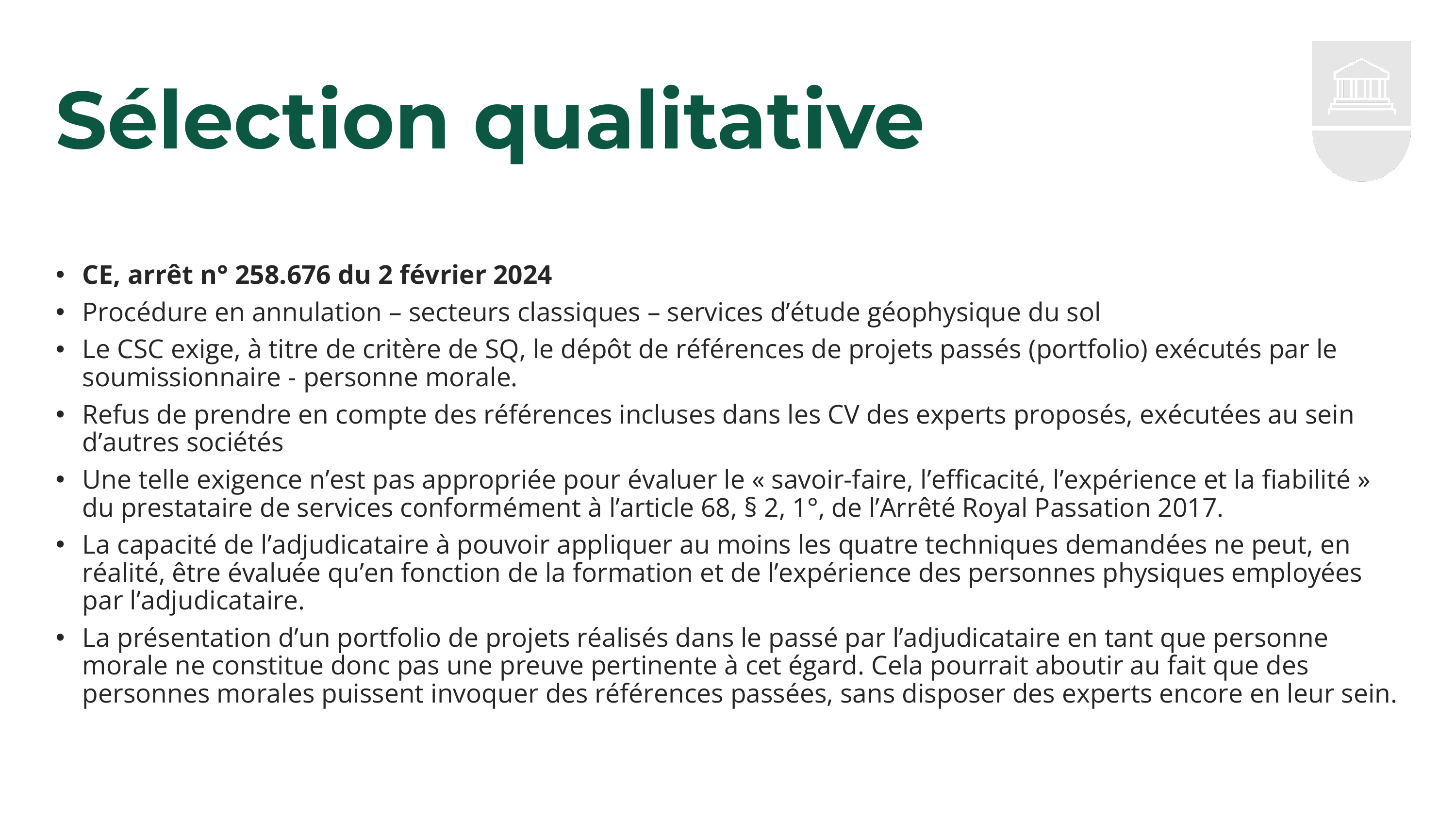

# Sélection qualitative

CE, arrêt n° 258.676 du 2 février 2024
Procédure en annulation – secteurs classiques – services d’étude géophysique du sol
Le CSC exige, à titre de critère de SQ, le dépôt de références de projets passés (portfolio) exécutés par le soumissionnaire - personne morale.
Refus de prendre en compte des références incluses dans les CV des experts proposés, exécutées au sein d’autres sociétés
Une telle exigence n’est pas appropriée pour évaluer le « savoir-faire, l’efficacité, l’expérience et la fiabilité » du prestataire de services conformément à l’article 68, § 2, 1°, de l’Arrêté Royal Passation 2017.
La capacité de l’adjudicataire à pouvoir appliquer au moins les quatre techniques demandées ne peut, en réalité, être évaluée qu’en fonction de la formation et de l’expérience des personnes physiques employées par l’adjudicataire.
La présentation d’un portfolio de projets réalisés dans le passé par l’adjudicataire en tant que personne morale ne constitue donc pas une preuve pertinente à cet égard. Cela pourrait aboutir au fait que des personnes morales puissent invoquer des références passées, sans disposer des experts encore en leur sein.